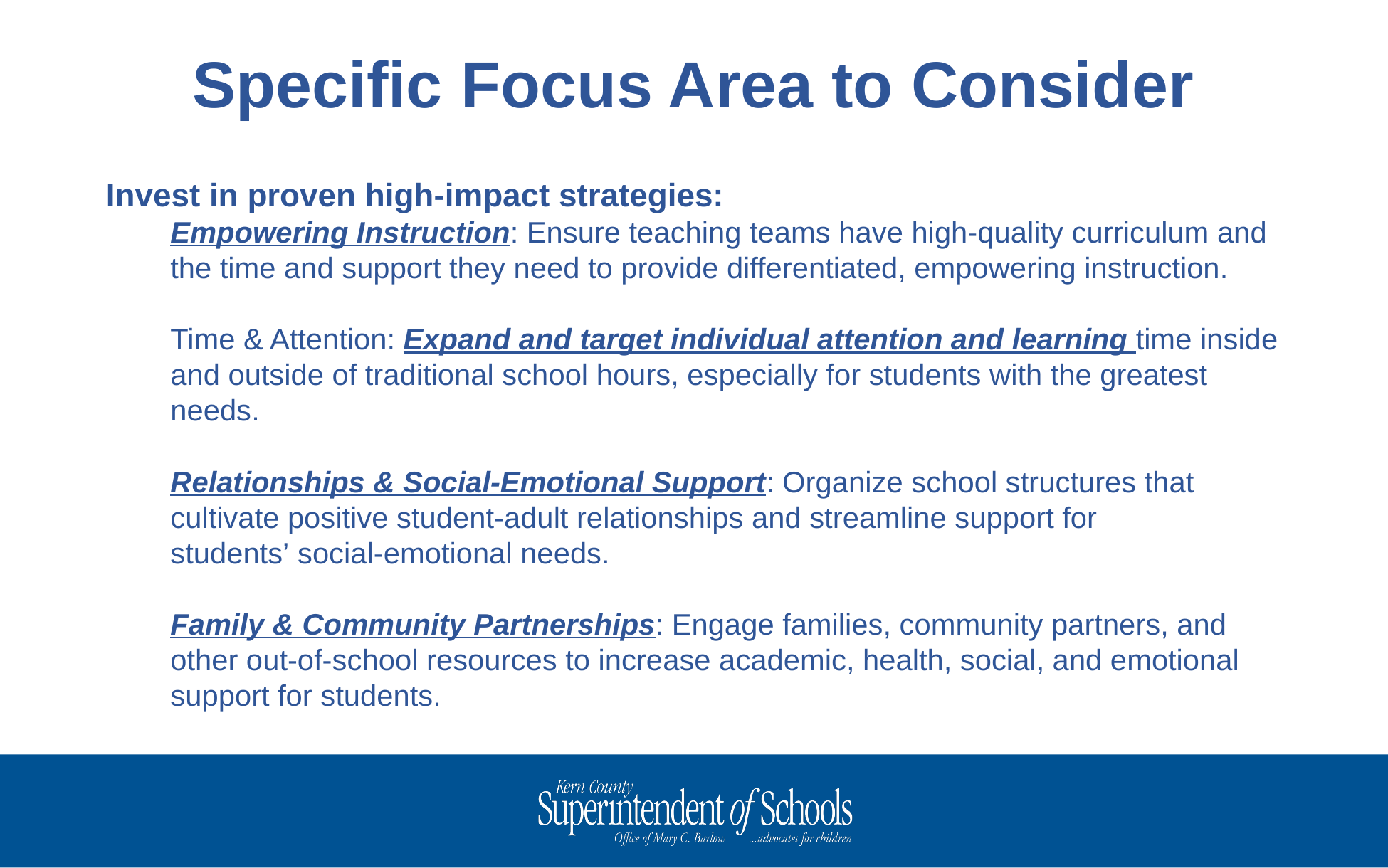

Specific Focus Area to Consider
Invest in proven high-impact strategies:
Empowering Instruction: Ensure teaching teams have high-quality curriculum and the time and support they need to provide differentiated, empowering instruction.

Time & Attention: Expand and target individual attention and learning time inside and outside of traditional school hours, especially for students with the greatest needs.

Relationships & Social-Emotional Support: Organize school structures that cultivate positive student-adult relationships and streamline support for students’ social-emotional needs.

Family & Community Partnerships: Engage families, community partners, and other out-of-school resources to increase academic, health, social, and emotional support for students.